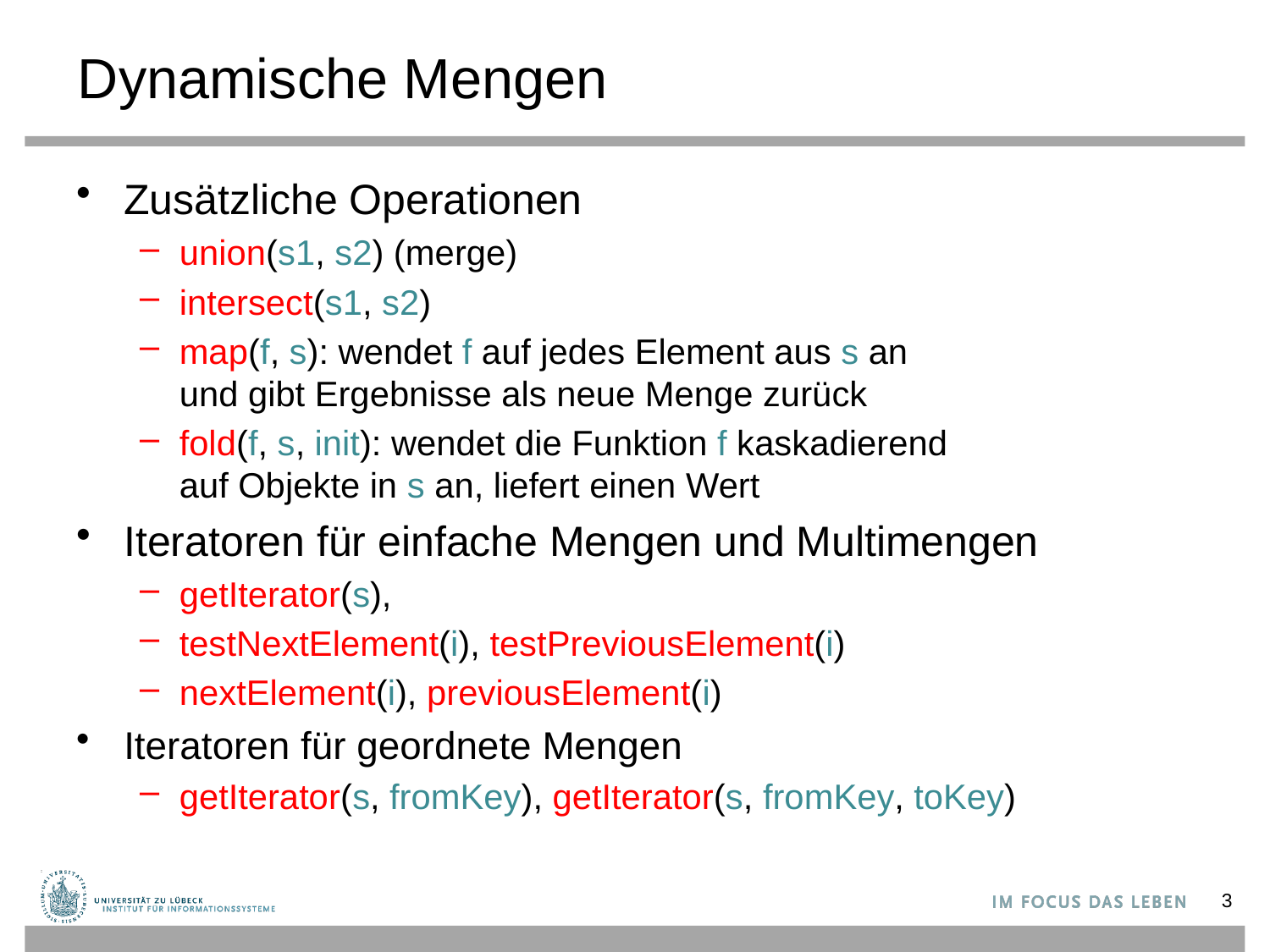

# Dynamische Mengen
Zusätzliche Operationen
union(s1, s2) (merge)
intersect(s1, s2)
map(f, s): wendet f auf jedes Element aus s an
und gibt Ergebnisse als neue Menge zurück
fold(f, s, init): wendet die Funktion f kaskadierend
auf Objekte in s an, liefert einen Wert
Iteratoren für einfache Mengen und Multimengen
getIterator(s),
testNextElement(i), testPreviousElement(i)
nextElement(i), previousElement(i)
Iteratoren für geordnete Mengen
getIterator(s, fromKey), getIterator(s, fromKey, toKey)

3